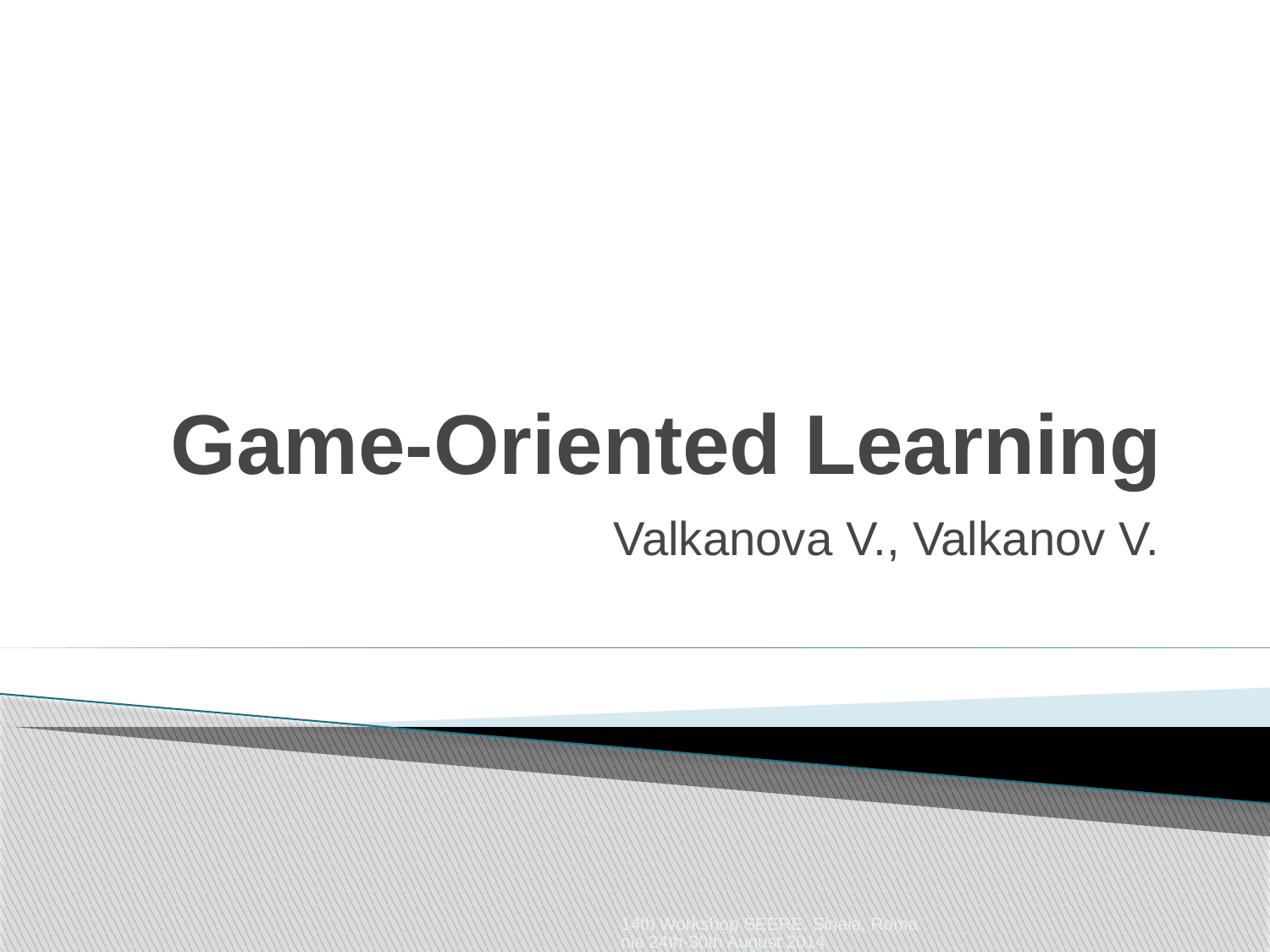

# Game-Oriented Learning
Valkanova V., Valkanov V.
14th Workshop SEERE, Sinaia, Romania 24th-30th August 2014